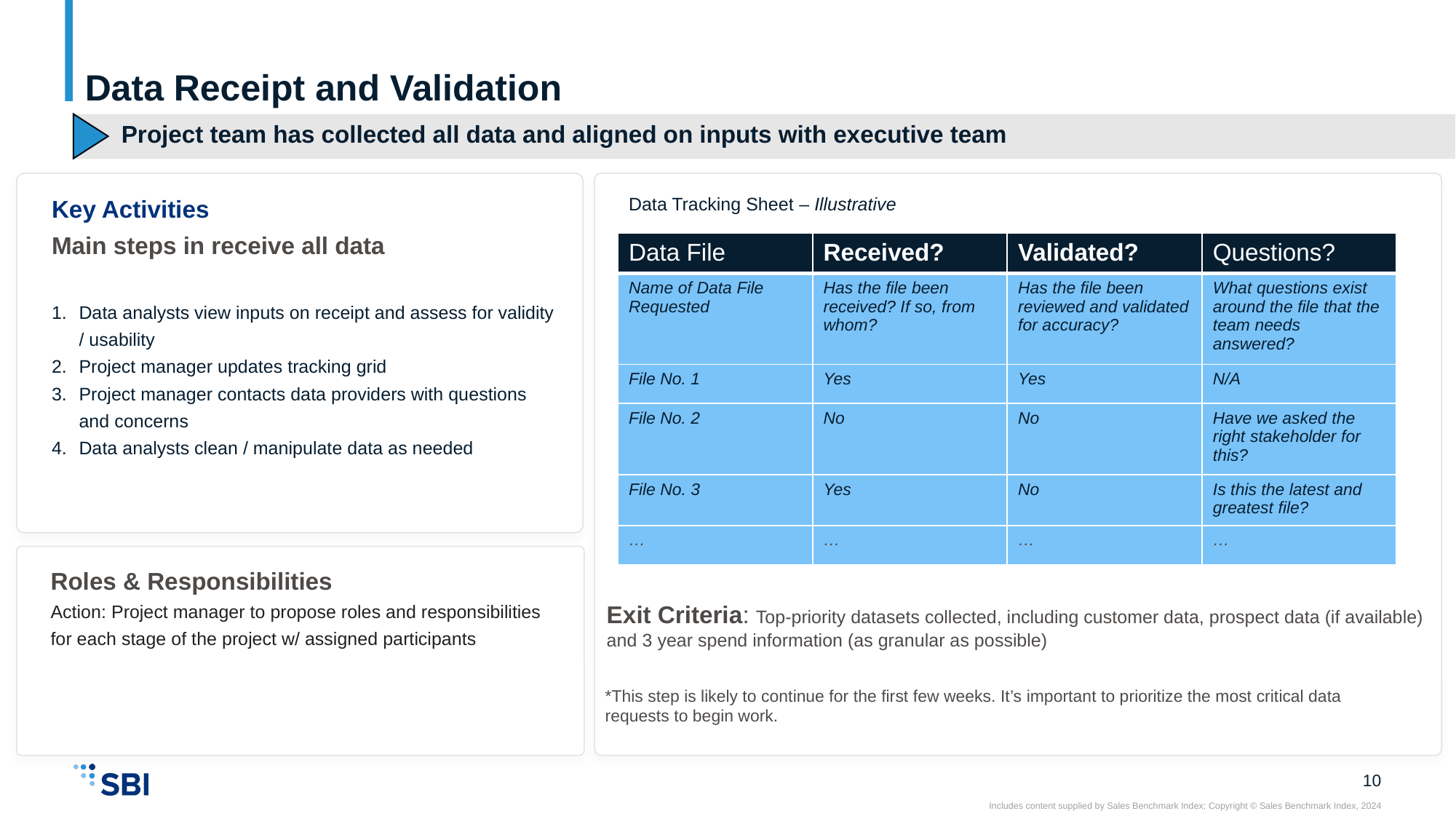

Data Receipt and Validation

Project team has collected all data and aligned on inputs with executive team

Key Activities
Main steps in receive all data

Data analysts view inputs on receipt and assess for validity / usability
Project manager updates tracking grid
Project manager contacts data providers with questions and concerns
Data analysts clean / manipulate data as needed

Data Tracking Sheet – Illustrative
| Data File | Received? | Validated? | Questions? |
| --- | --- | --- | --- |
| Name of Data File Requested | Has the file been received? If so, from whom? | Has the file been reviewed and validated for accuracy? | What questions exist around the file that the team needs answered? |
| File No. 1 | Yes | Yes | N/A |
| File No. 2 | No | No | Have we asked the right stakeholder for this? |
| File No. 3 | Yes | No | Is this the latest and greatest file? |
| … | … | … | … |
Roles & Responsibilities
Action: Project manager to propose roles and responsibilities for each stage of the project w/ assigned participants

Exit Criteria: Top-priority datasets collected, including customer data, prospect data (if available) and 3 year spend information (as granular as possible)
*This step is likely to continue for the first few weeks. It’s important to prioritize the most critical data requests to begin work.